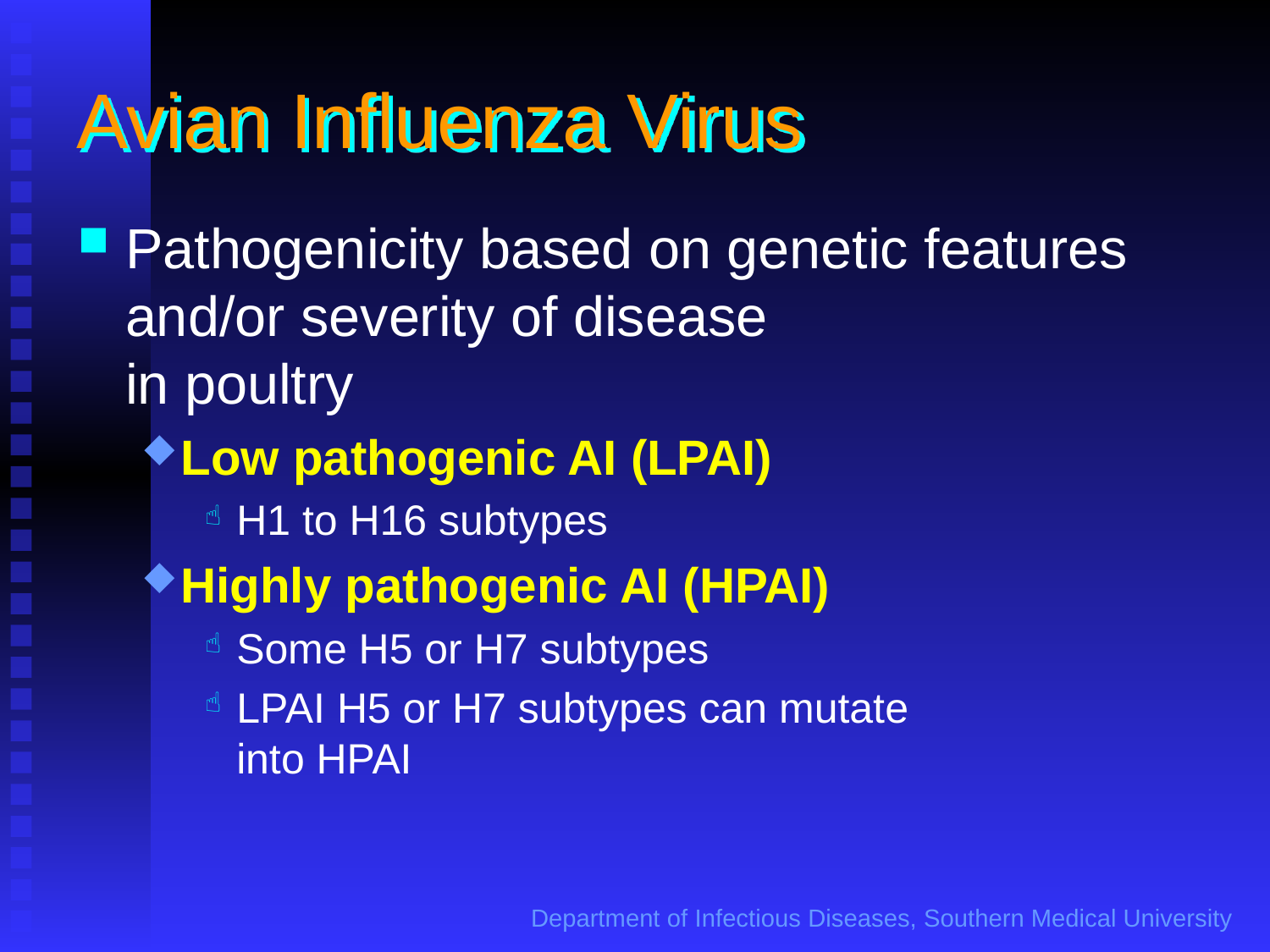

# Avian Influenza Virus
Pathogenicity based on genetic features and/or severity of disease
in poultry
Low pathogenic AI (LPAI)
H1 to H16 subtypes
Highly pathogenic AI (HPAI)
Some H5 or H7 subtypes
LPAI H5 or H7 subtypes can mutate
into HPAI